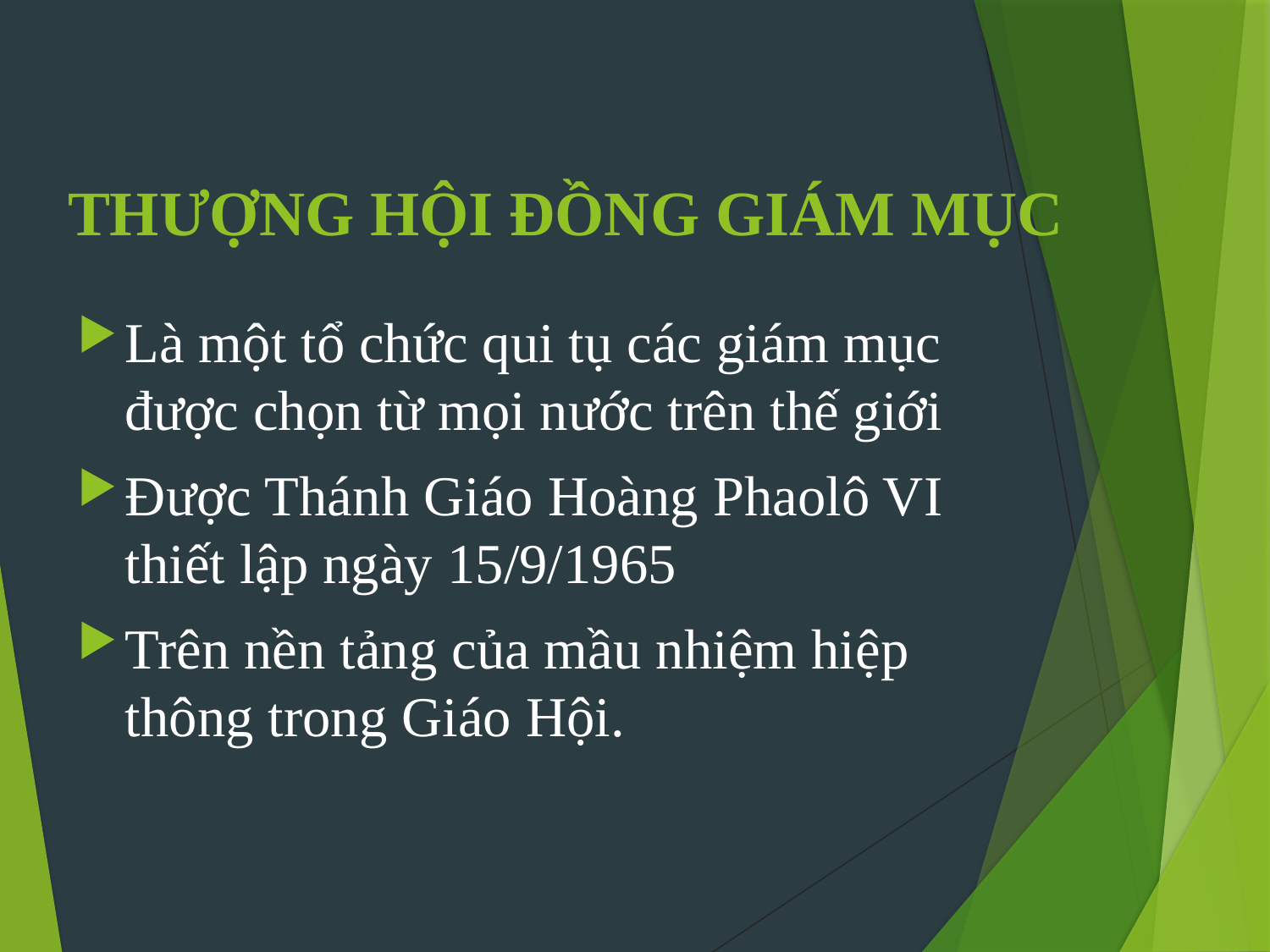

# THƯỢNG HỘI ĐỒNG GIÁM MỤC
Là một tổ chức qui tụ các giám mục được chọn từ mọi nước trên thế giới
Được Thánh Giáo Hoàng Phaolô VI thiết lập ngày 15/9/1965
Trên nền tảng của mầu nhiệm hiệp thông trong Giáo Hội.